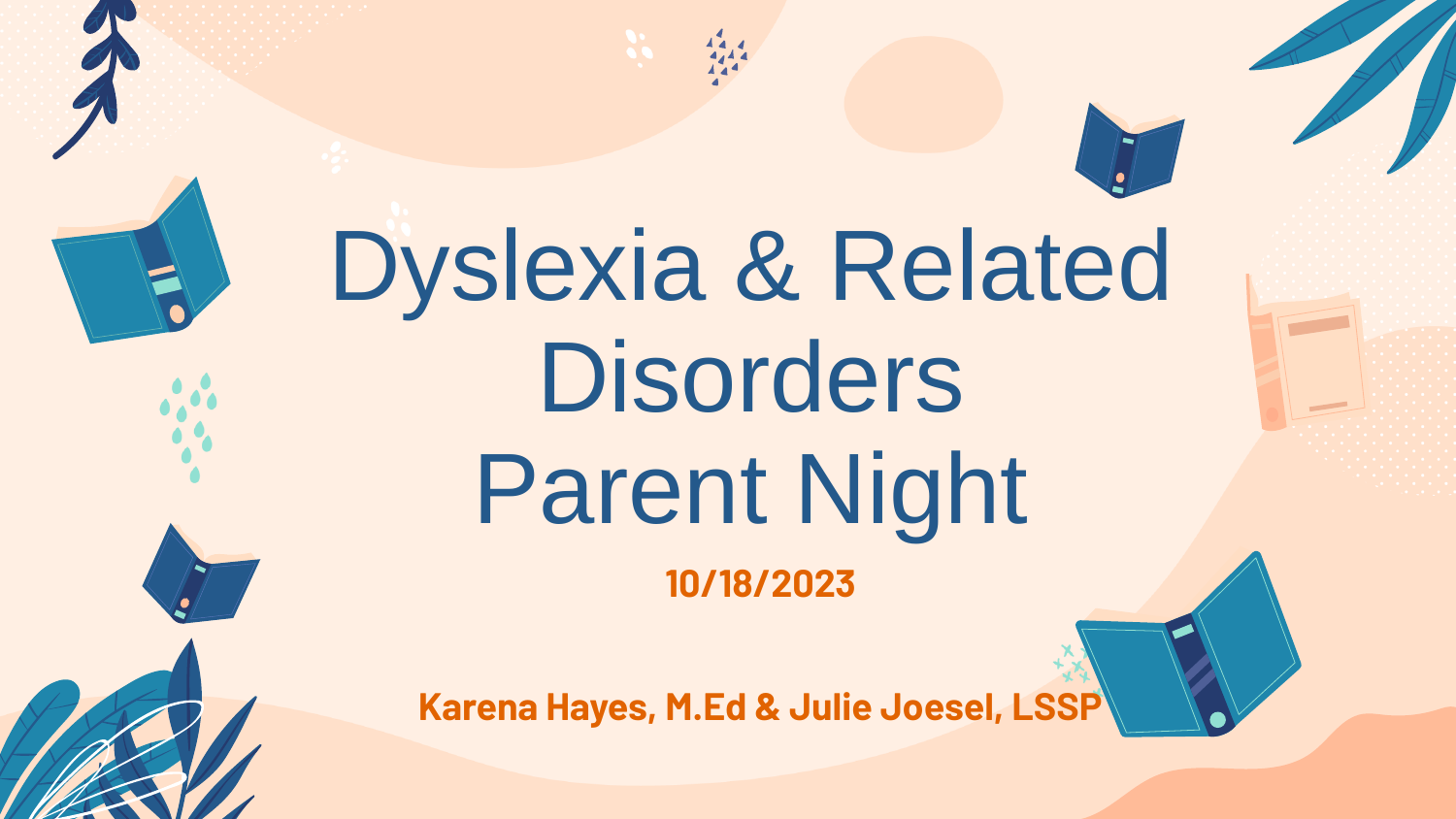

# Dyslexia & Related Disorders Parent Night
10/18/2023

Karena Hayes, M.Ed & Julie Joesel, LSSP